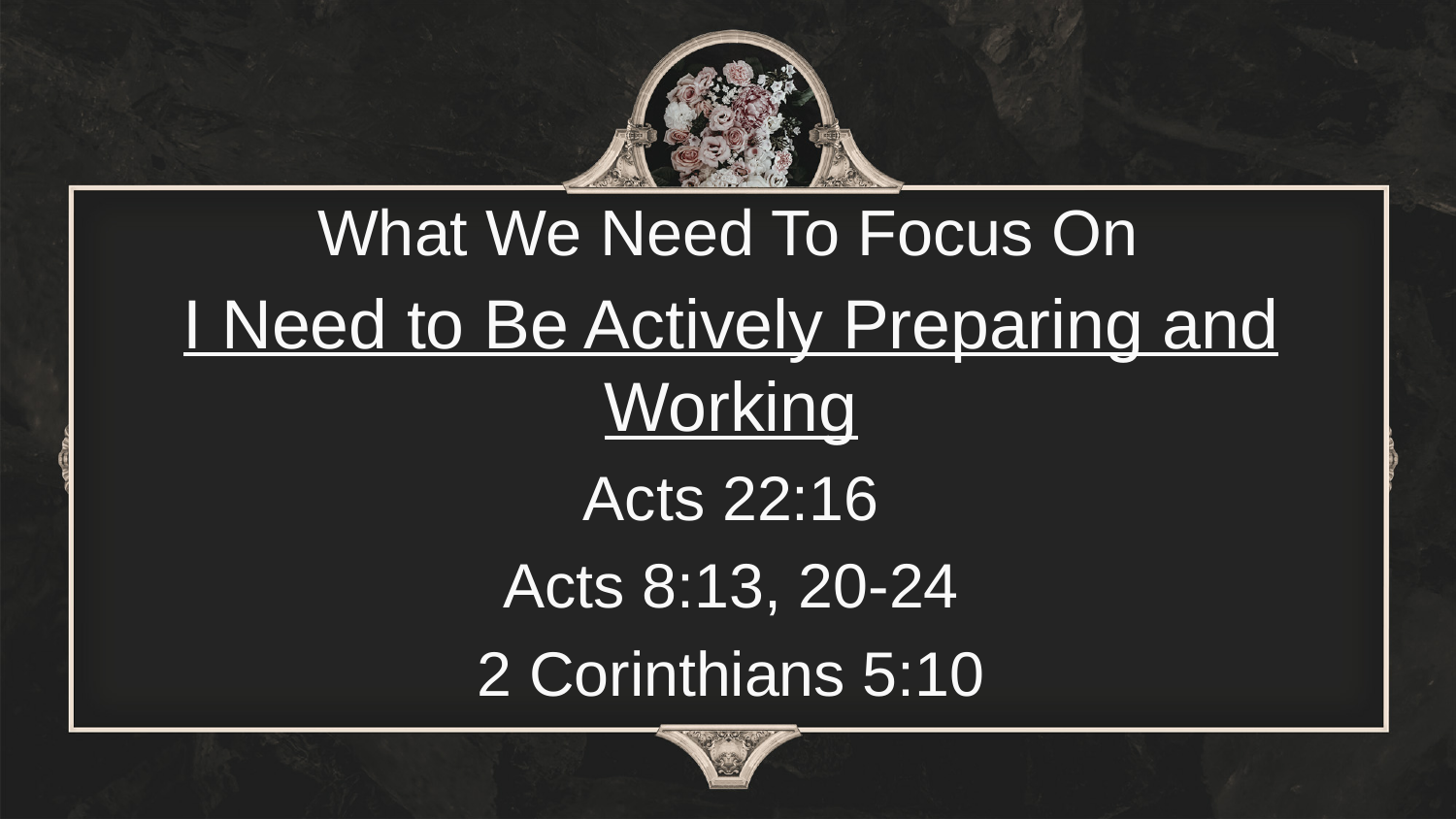

# What We Need To Focus On
I Need to Be Actively Preparing and Working
Acts 22:16
Acts 8:13, 20-24
2 Corinthians 5:10